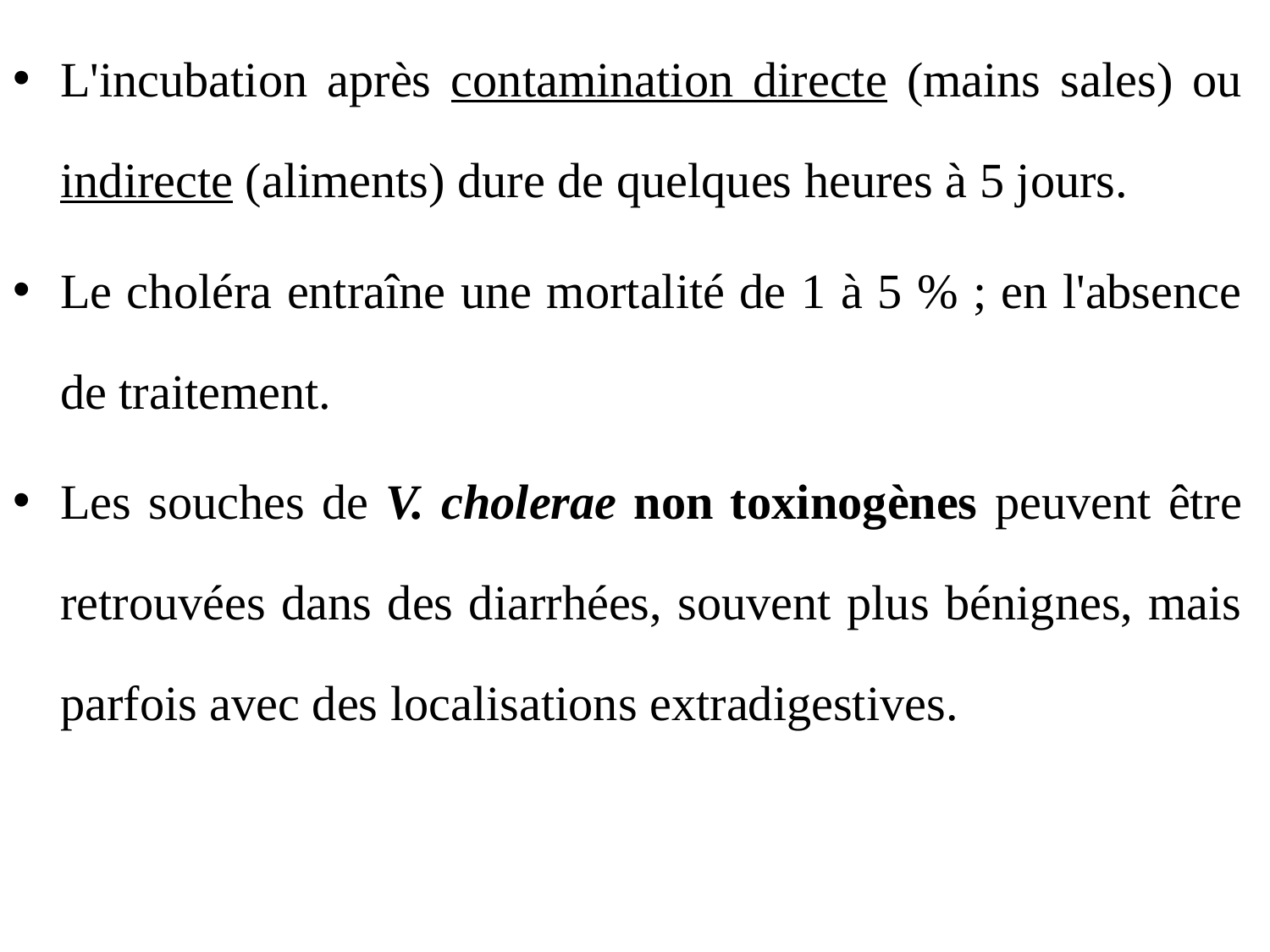

L'incubation après contamination directe (mains sales) ou indirecte (aliments) dure de quelques heures à 5 jours.
Le choléra entraîne une mortalité de 1 à 5 % ; en l'absence de traitement.
Les souches de V. cholerae non toxinogènes peuvent être retrouvées dans des diarrhées, souvent plus bénignes, mais parfois avec des localisations extradigestives.